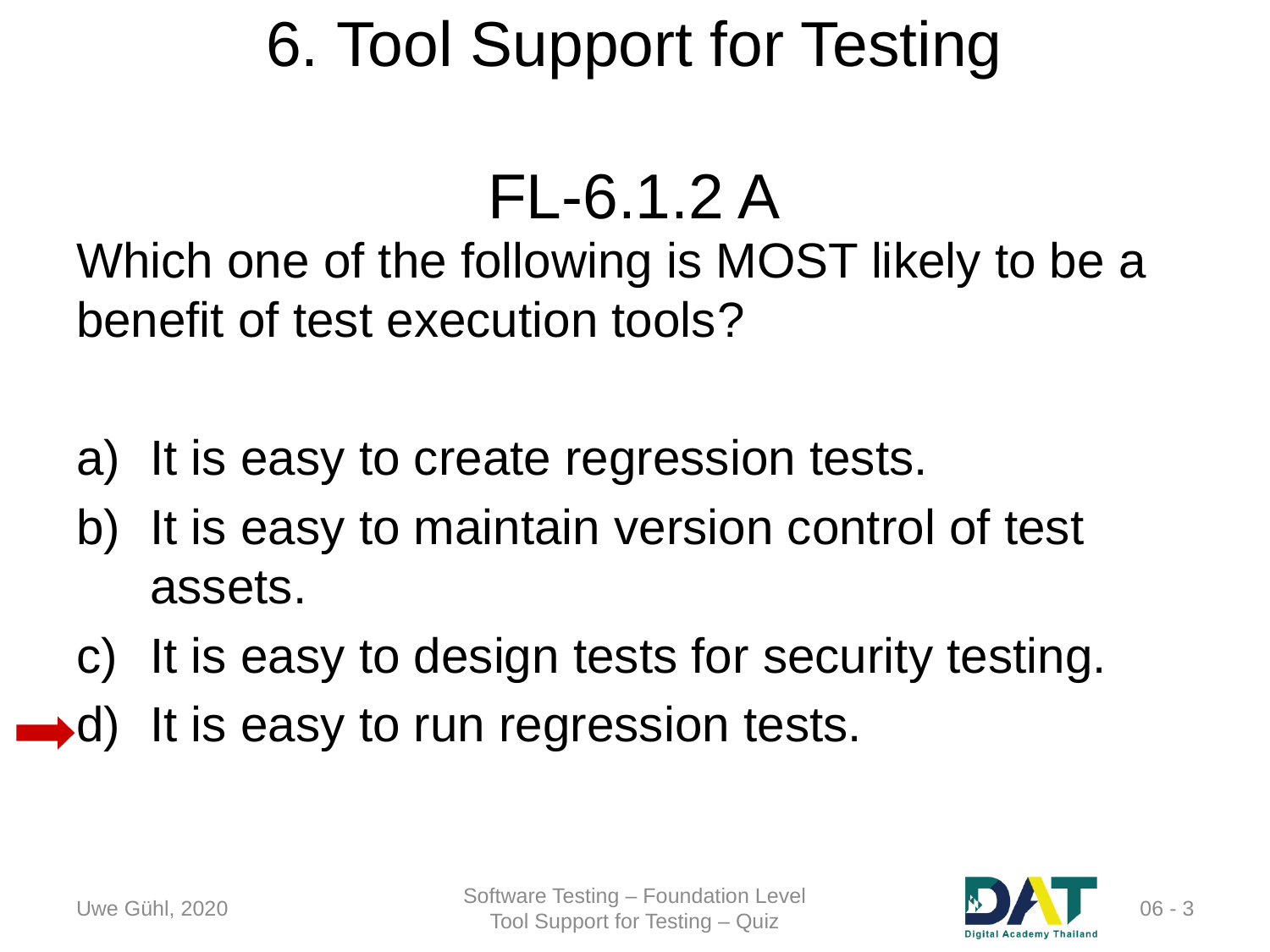

# 6. Tool Support for Testing	FL-6.1.2 A
Which one of the following is MOST likely to be a benefit of test execution tools?

It is easy to create regression tests.
It is easy to maintain version control of test assets.
It is easy to design tests for security testing.
It is easy to run regression tests.

Uwe Gühl, 2020
Software Testing – Foundation Level
Tool Support for Testing – Quiz
 06 - 3